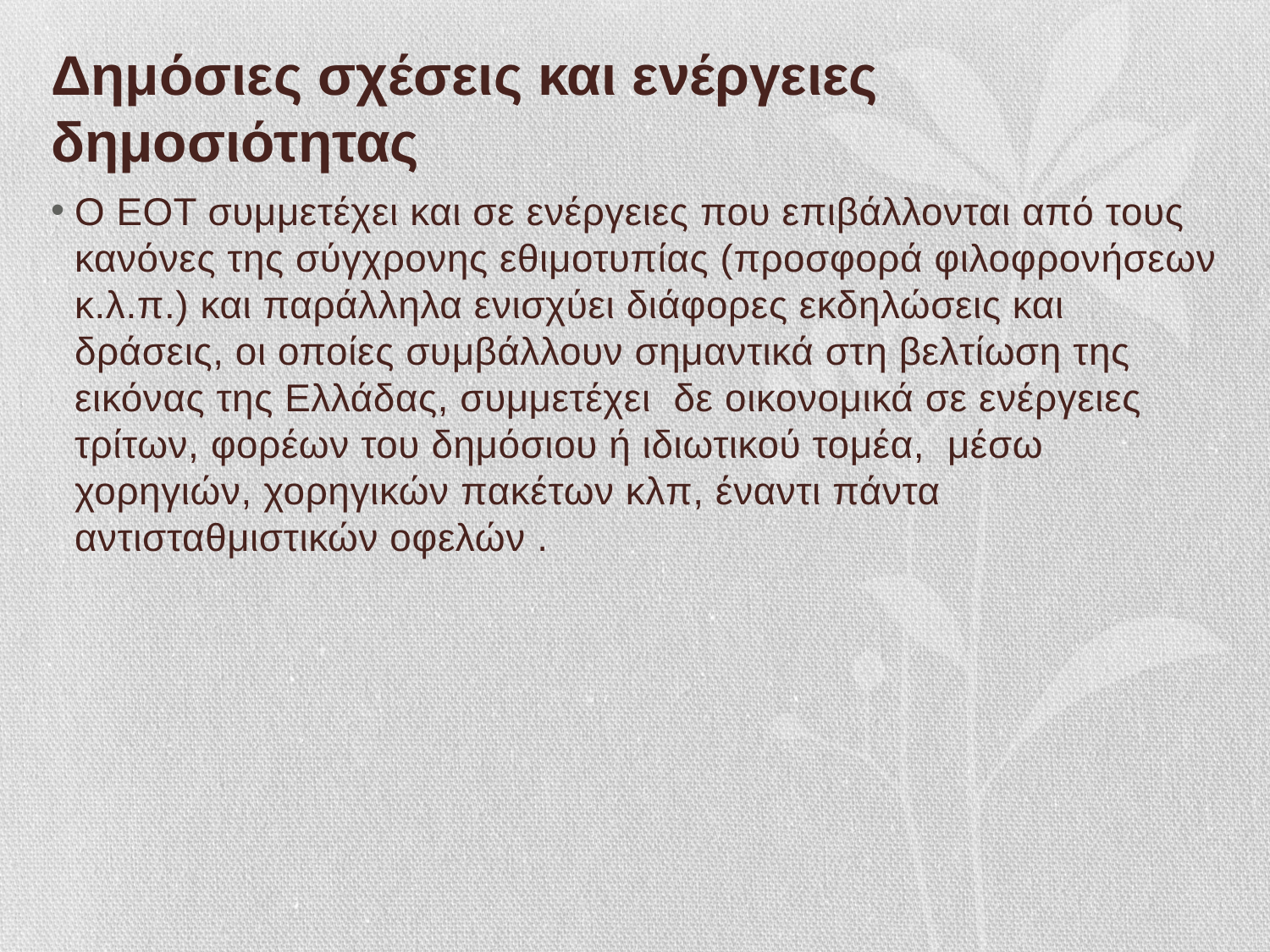

# Δημόσιες σχέσεις και ενέργειες δημοσιότητας
Ο ΕΟΤ συμμετέχει και σε ενέργειες που επιβάλλονται από τους κανόνες της σύγχρονης εθιμοτυπίας (προσφορά φιλοφρονήσεων κ.λ.π.) και παράλληλα ενισχύει διάφορες εκδηλώσεις και δράσεις, οι οποίες συμβάλλουν σημαντικά στη βελτίωση της εικόνας της Ελλάδας, συμμετέχει  δε οικονομικά σε ενέργειες τρίτων, φορέων του δημόσιου ή ιδιωτικού τομέα,  μέσω χορηγιών, χορηγικών πακέτων κλπ, έναντι πάντα  αντισταθμιστικών οφελών .